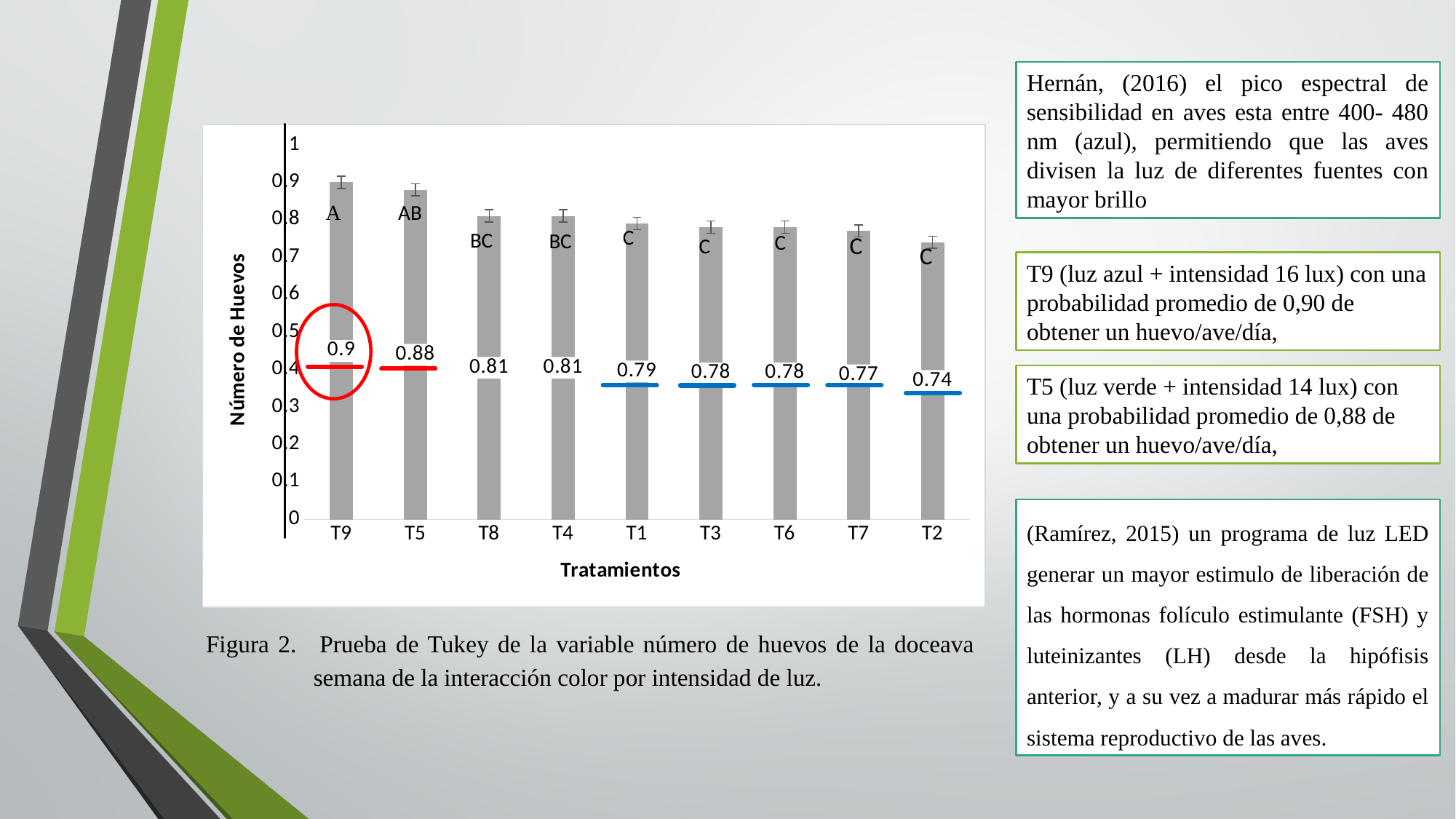

Hernán, (2016) el pico espectral de sensibilidad en aves esta entre 400- 480 nm (azul), permitiendo que las aves divisen la luz de diferentes fuentes con mayor brillo

### Chart

| Category | Numero de Huevos |
|---|---|
| T9 | 0.9 |
| T5 | 0.88 |
| T8 | 0.81 |
| T4 | 0.81 |
| T1 | 0.79 |
| T3 | 0.78 |
| T6 | 0.78 |
| T7 | 0.77 |
| T2 | 0.74 |
T9 (luz azul + intensidad 16 lux) con una probabilidad promedio de 0,90 de obtener un huevo/ave/día,

T5 (luz verde + intensidad 14 lux) con una probabilidad promedio de 0,88 de obtener un huevo/ave/día,
(Ramírez, 2015) un programa de luz LED generar un mayor estimulo de liberación de las hormonas folículo estimulante (FSH) y luteinizantes (LH) desde la hipófisis anterior, y a su vez a madurar más rápido el sistema reproductivo de las aves.
Figura 2. 	Prueba de Tukey de la variable número de huevos de la doceava semana de la interacción color por intensidad de luz.